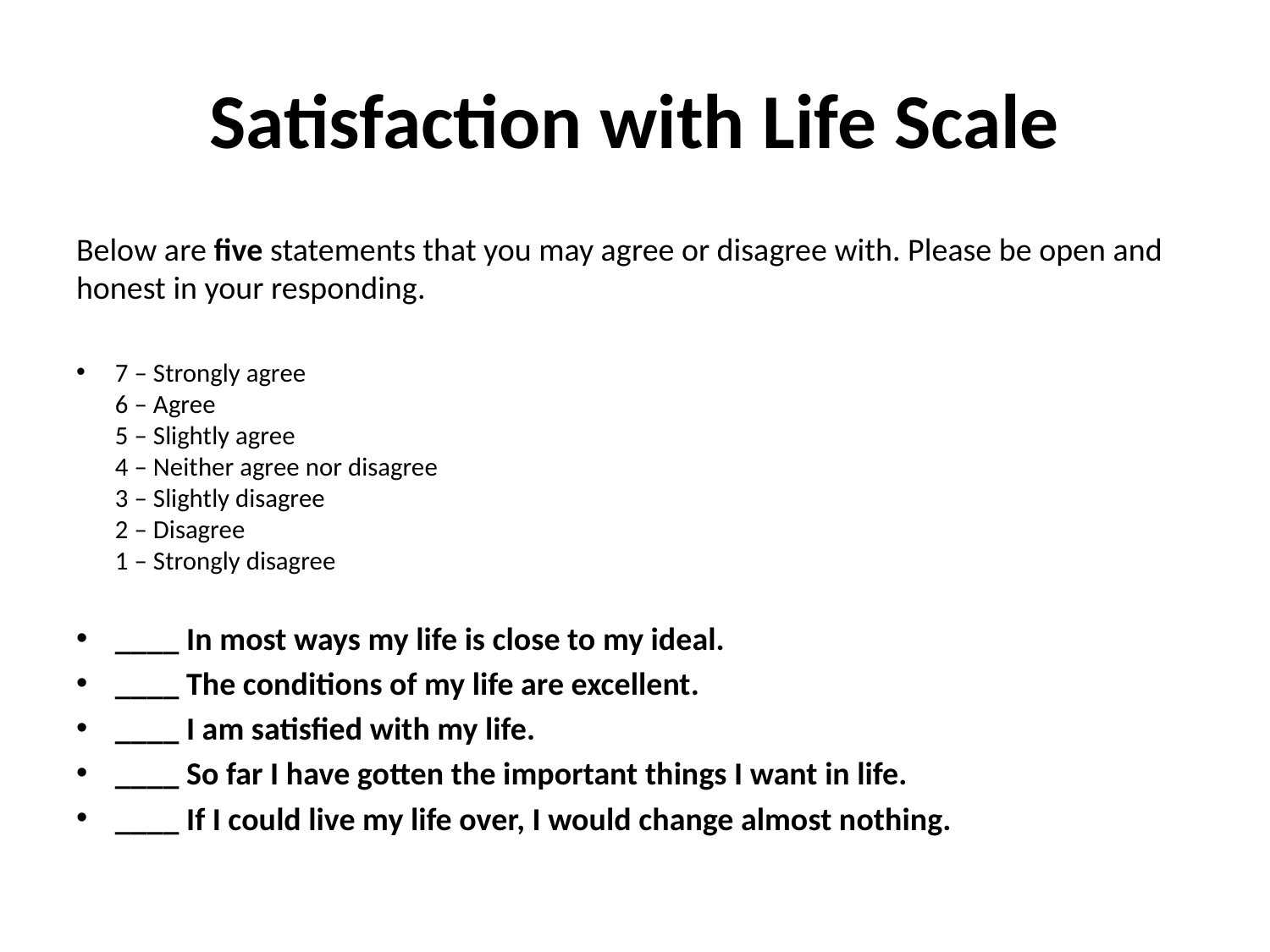

# Satisfaction with Life Scale
Below are five statements that you may agree or disagree with. Please be open and honest in your responding.

7 – Strongly agree
6 – Agree
5 – Slightly agree
4 – Neither agree nor disagree
3 – Slightly disagree
2 – Disagree
1 – Strongly disagree

____ In most ways my life is close to my ideal.
____ The conditions of my life are excellent.
____ I am satisfied with my life.
____ So far I have gotten the important things I want in life.
____ If I could live my life over, I would change almost nothing.